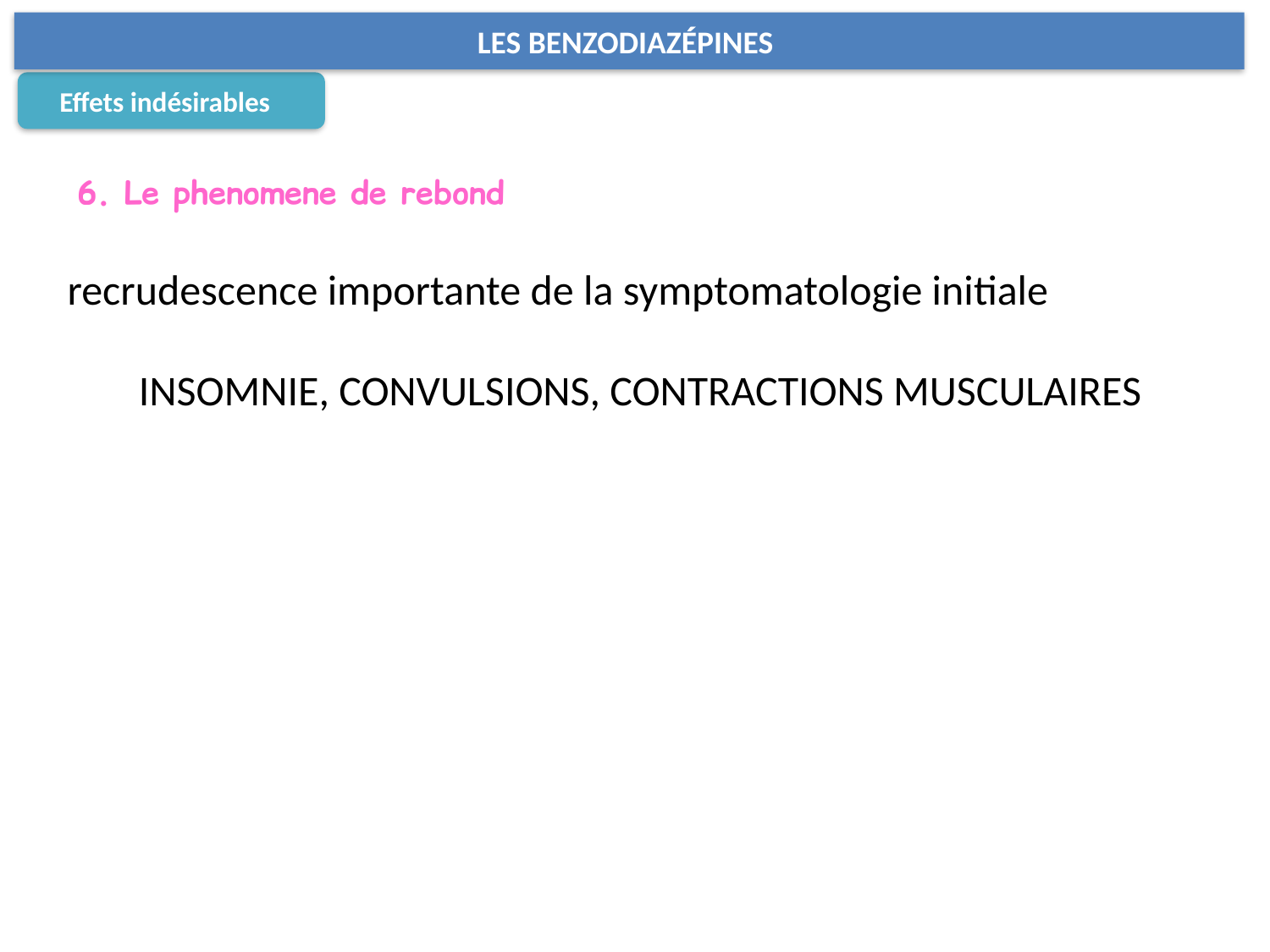

LES BENZODIAZÉPINES
Effets indésirables
6. Le phenomene de rebond
recrudescence importante de la symptomatologie initiale

INSOMNIE, CONVULSIONS, CONTRACTIONS MUSCULAIRES